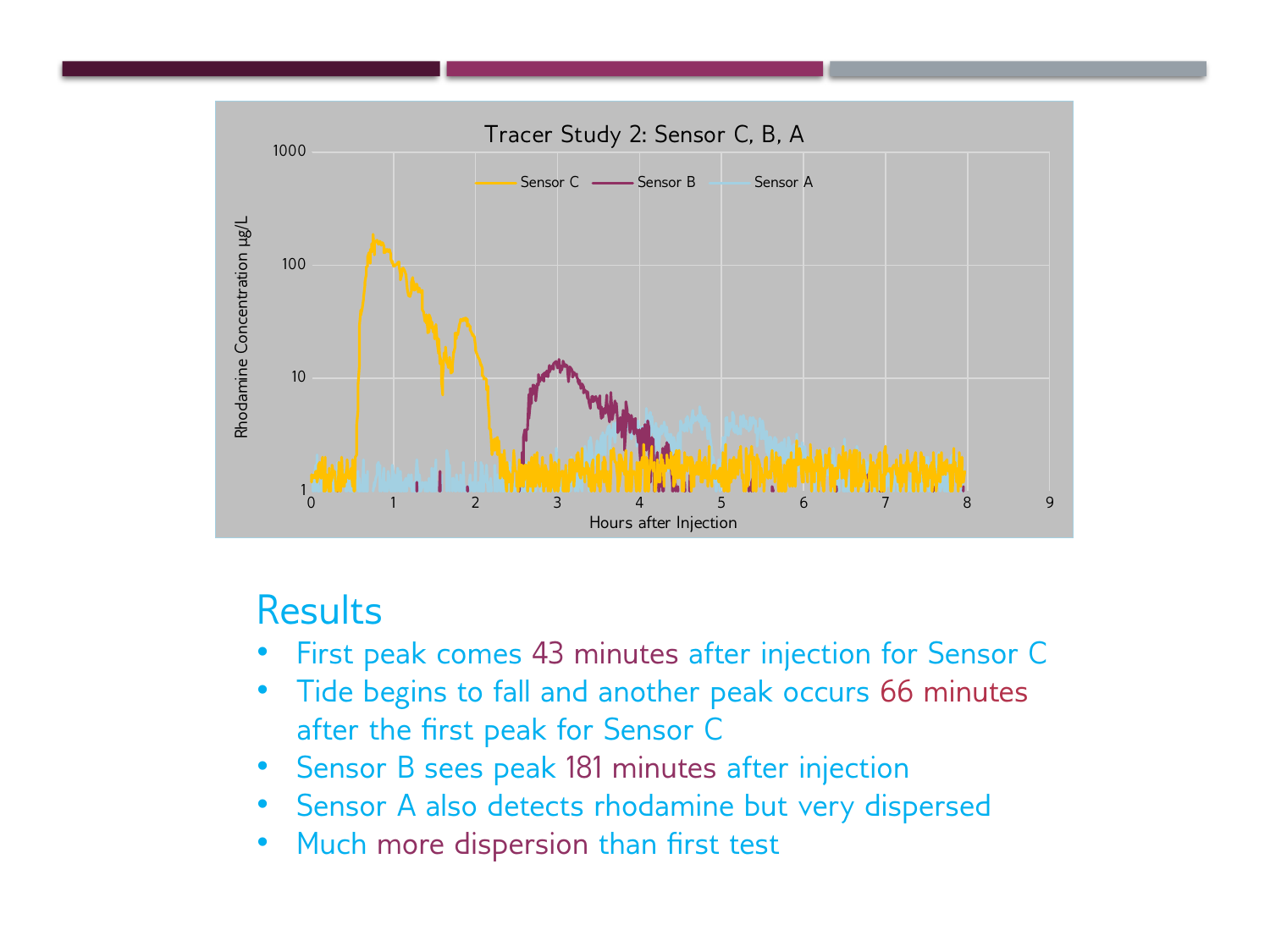

### Chart: Tracer Study 2: Sensor C, B, A

| Category |  |  |  |
|---|---|---|---|
Results
First peak comes 43 minutes after injection for Sensor C
Tide begins to fall and another peak occurs 66 minutes after the first peak for Sensor C
Sensor B sees peak 181 minutes after injection
Sensor A also detects rhodamine but very dispersed
Much more dispersion than first test